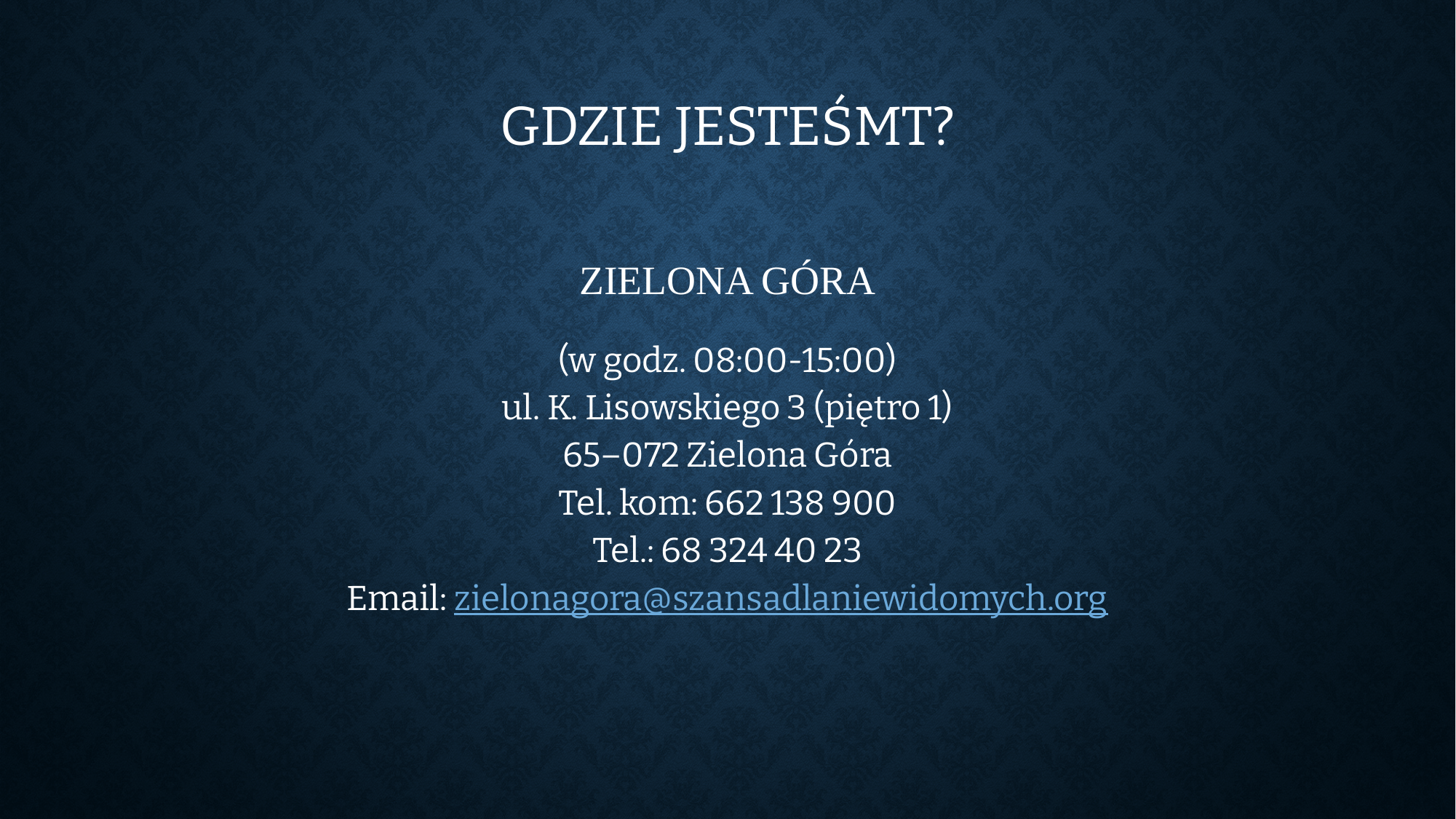

GDZIE JESTEŚMT?
ZIELONA GÓRA
(w godz. 08:00-15:00)
ul. K. Lisowskiego 3 (piętro 1)
65–072 Zielona Góra
Tel. kom: 662 138 900
Tel.: 68 324 40 23
Email: zielonagora@szansadlaniewidomych.org
#